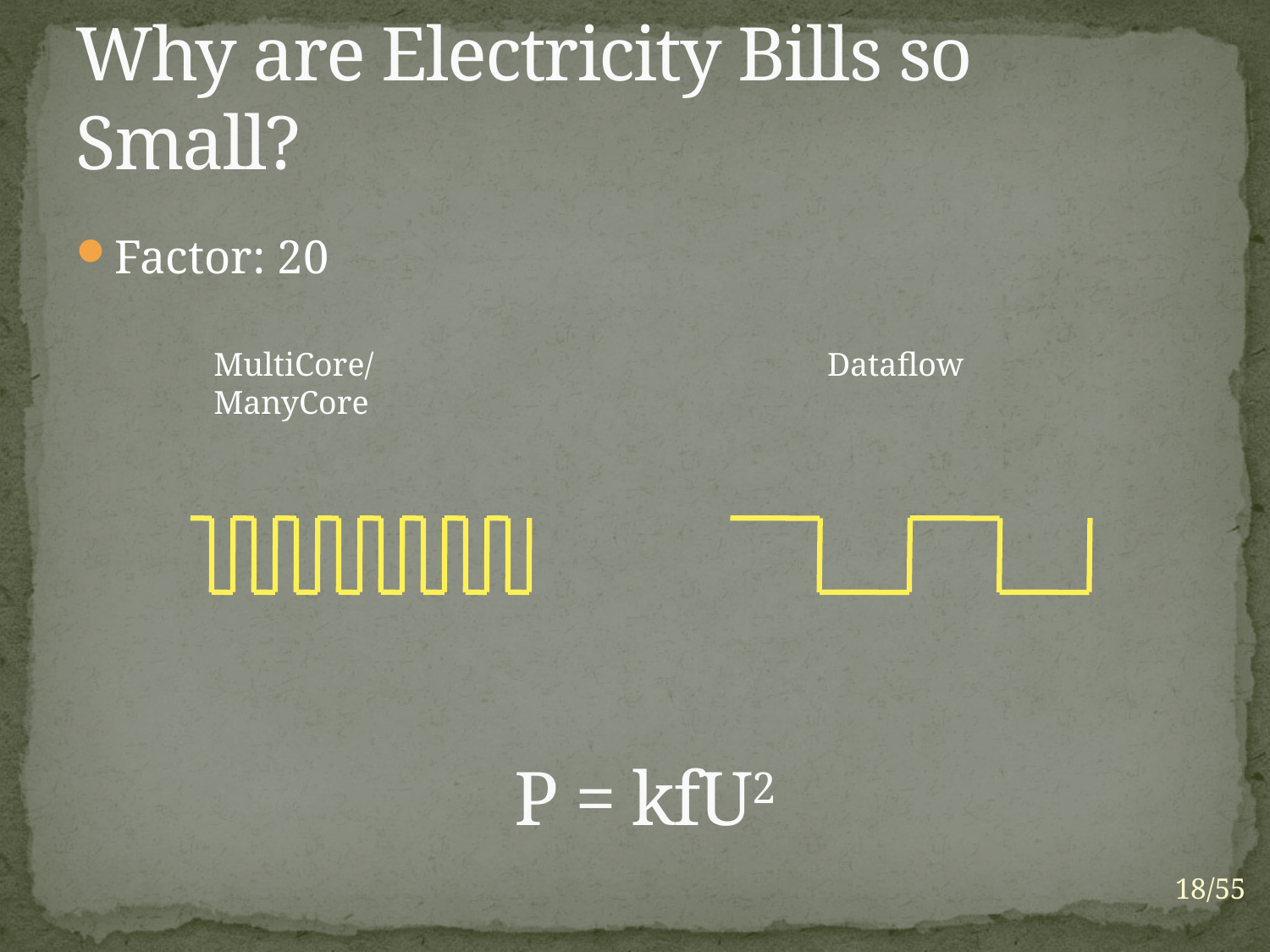

# Why are Electricity Bills so Small?
Factor: 20
MultiCore/ManyCore
Dataflow
P = kfU2
18/55